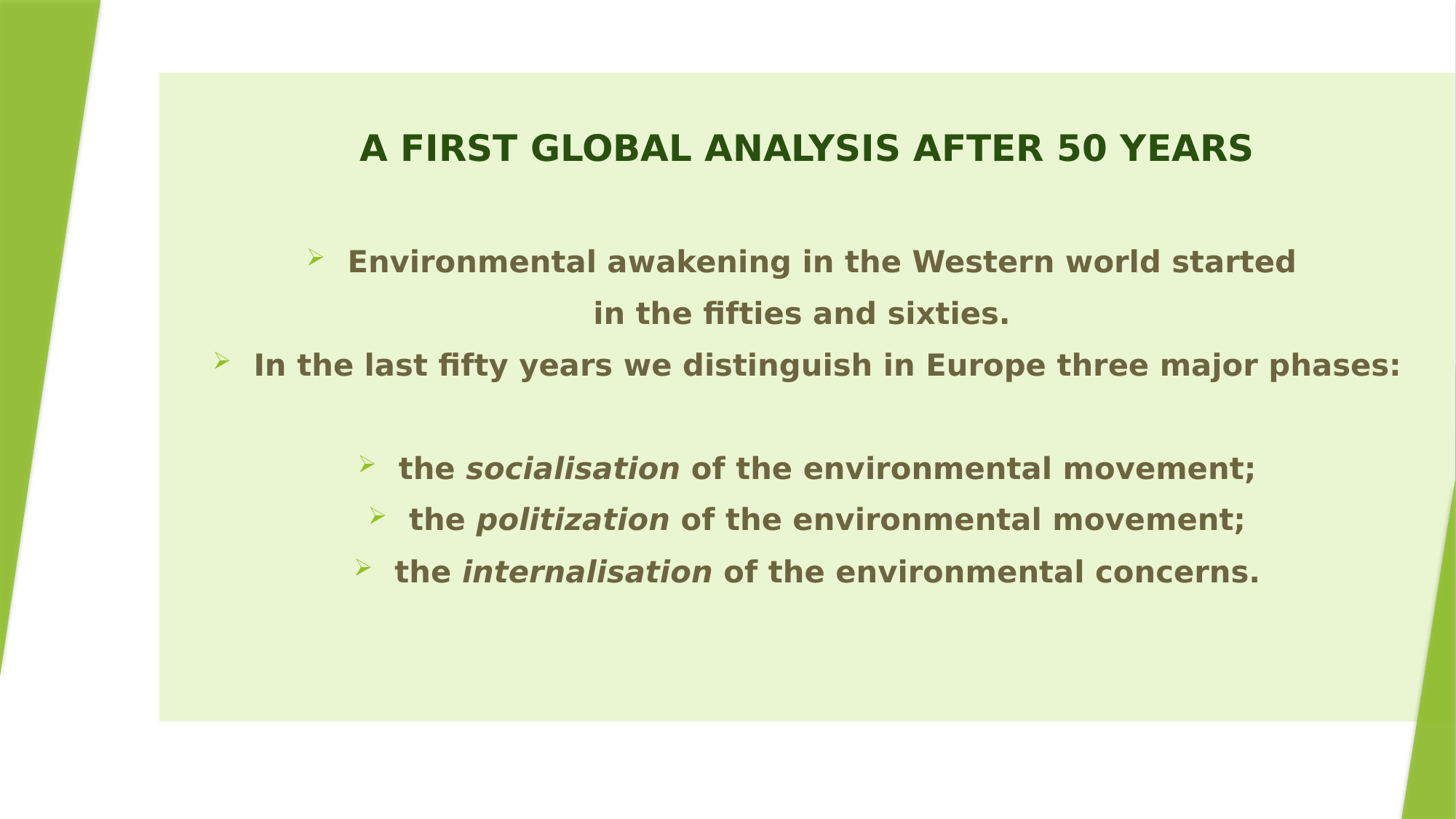

#

A FIRST GLOBAL ANALYSIS AFTER 50 YEARS

Environmental awakening in the Western world started
in the fifties and sixties.
In the last fifty years we distinguish in Europe three major phases:

the socialisation of the environmental movement;
the politization of the environmental movement;
the internalisation of the environmental concerns.